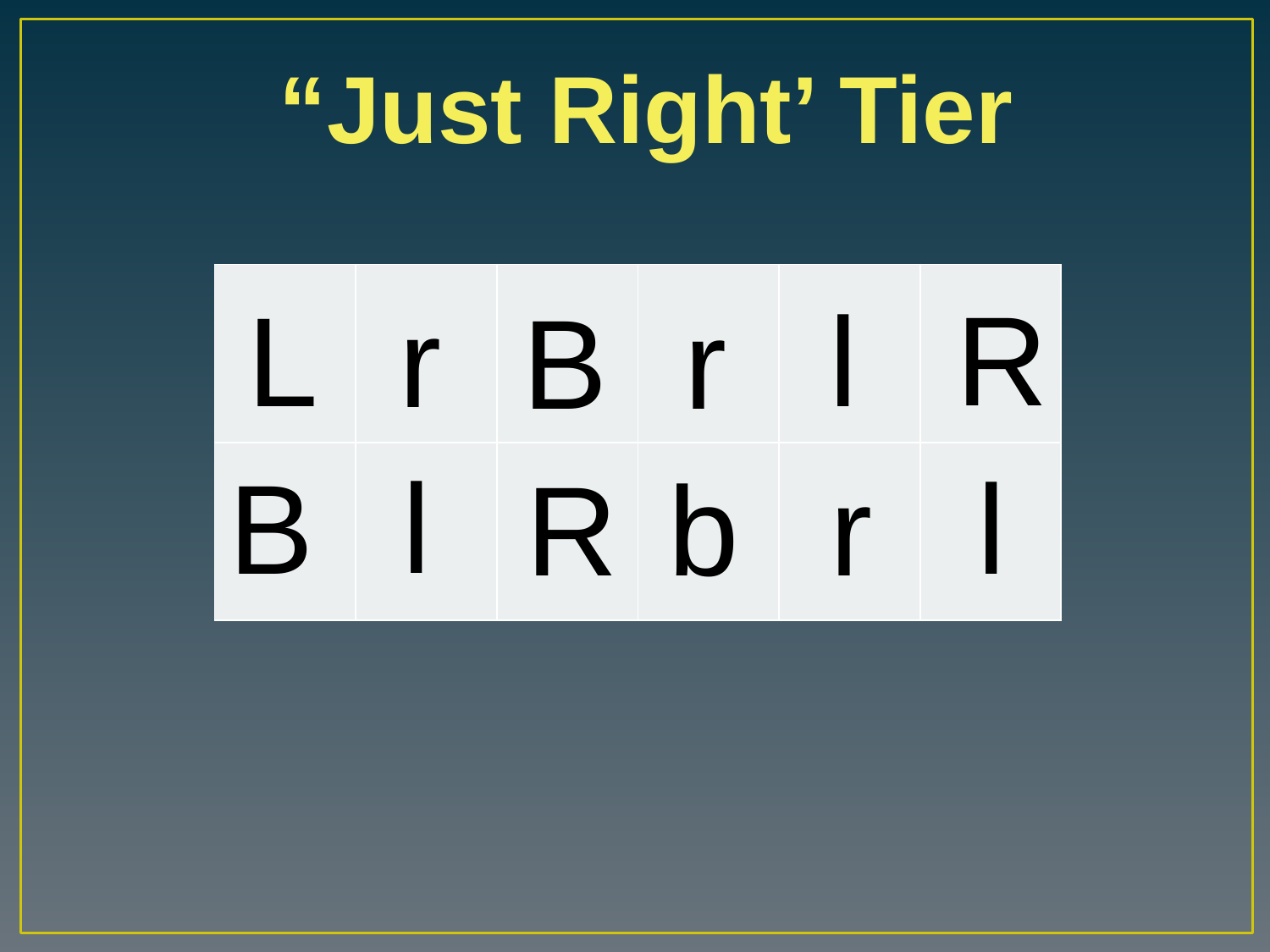

“Just Right’ Tier
|  |  |  |  |  |  |
| --- | --- | --- | --- | --- | --- |
|  |  |  |  |  |  |
R
l
L
r
B
r
l
B
l
R
b
r